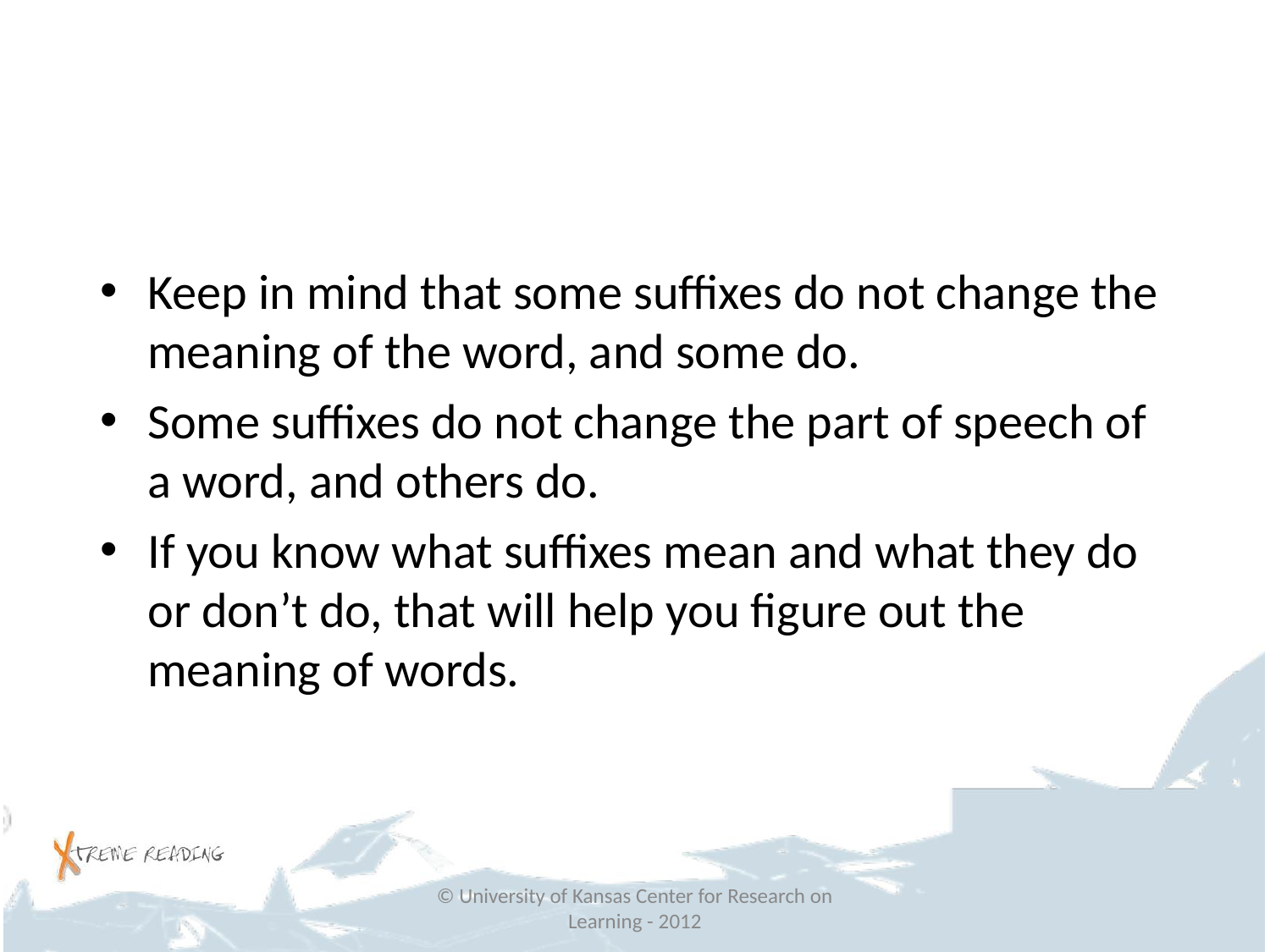

#
Keep in mind that some suffixes do not change the meaning of the word, and some do.
Some suffixes do not change the part of speech of a word, and others do.
If you know what suffixes mean and what they do or don’t do, that will help you figure out the meaning of words.
© University of Kansas Center for Research on Learning - 2012